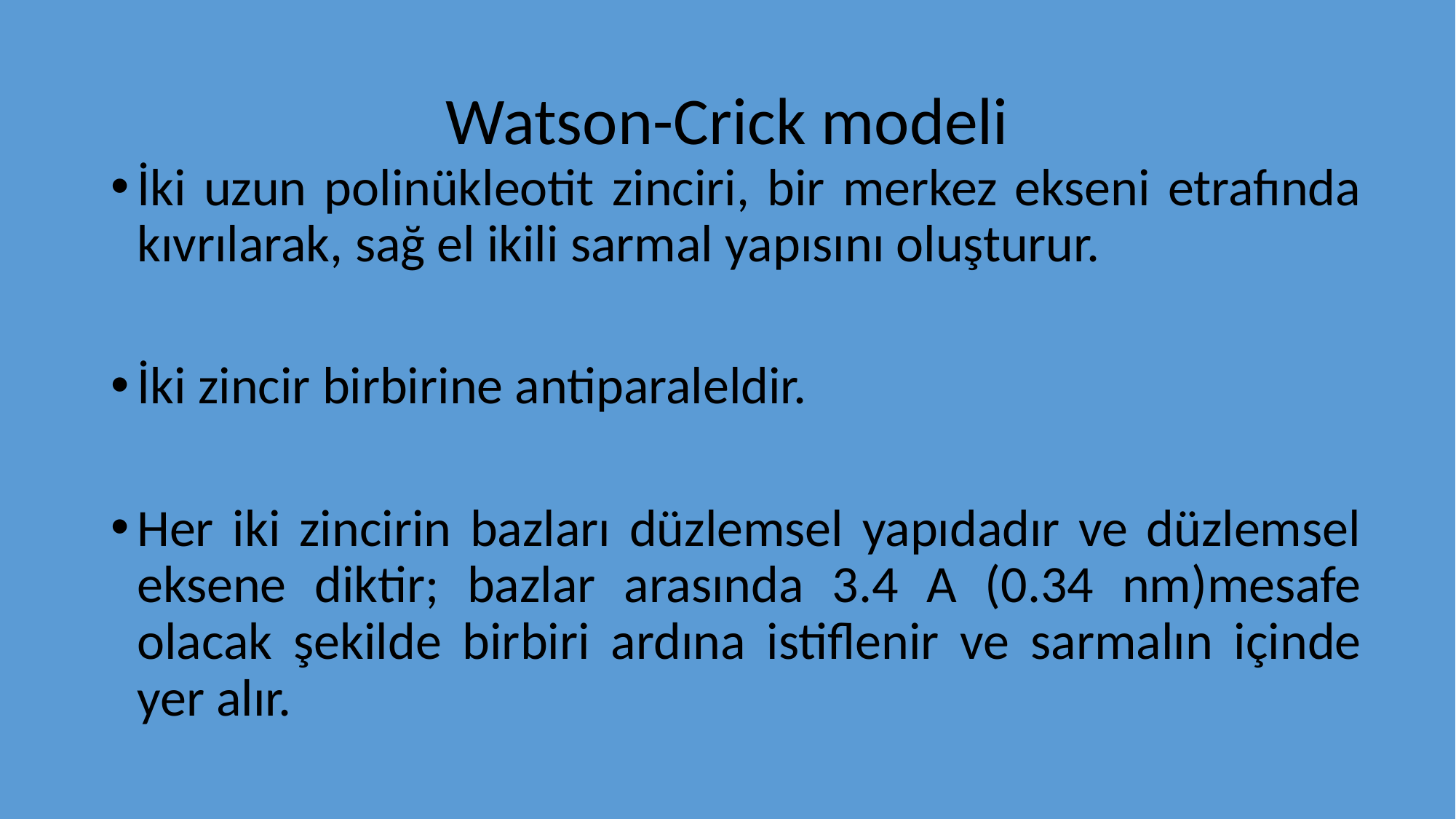

# Watson-Crick modeli
İki uzun polinükleotit zinciri, bir merkez ekseni etrafında kıvrılarak, sağ el ikili sarmal yapısını oluşturur.

İki zincir birbirine antiparaleldir.

Her iki zincirin bazları düzlemsel yapıdadır ve düzlemsel eksene diktir; bazlar arasında 3.4 A (0.34 nm)mesafe olacak şekilde birbiri ardına istiflenir ve sarmalın içinde yer alır.